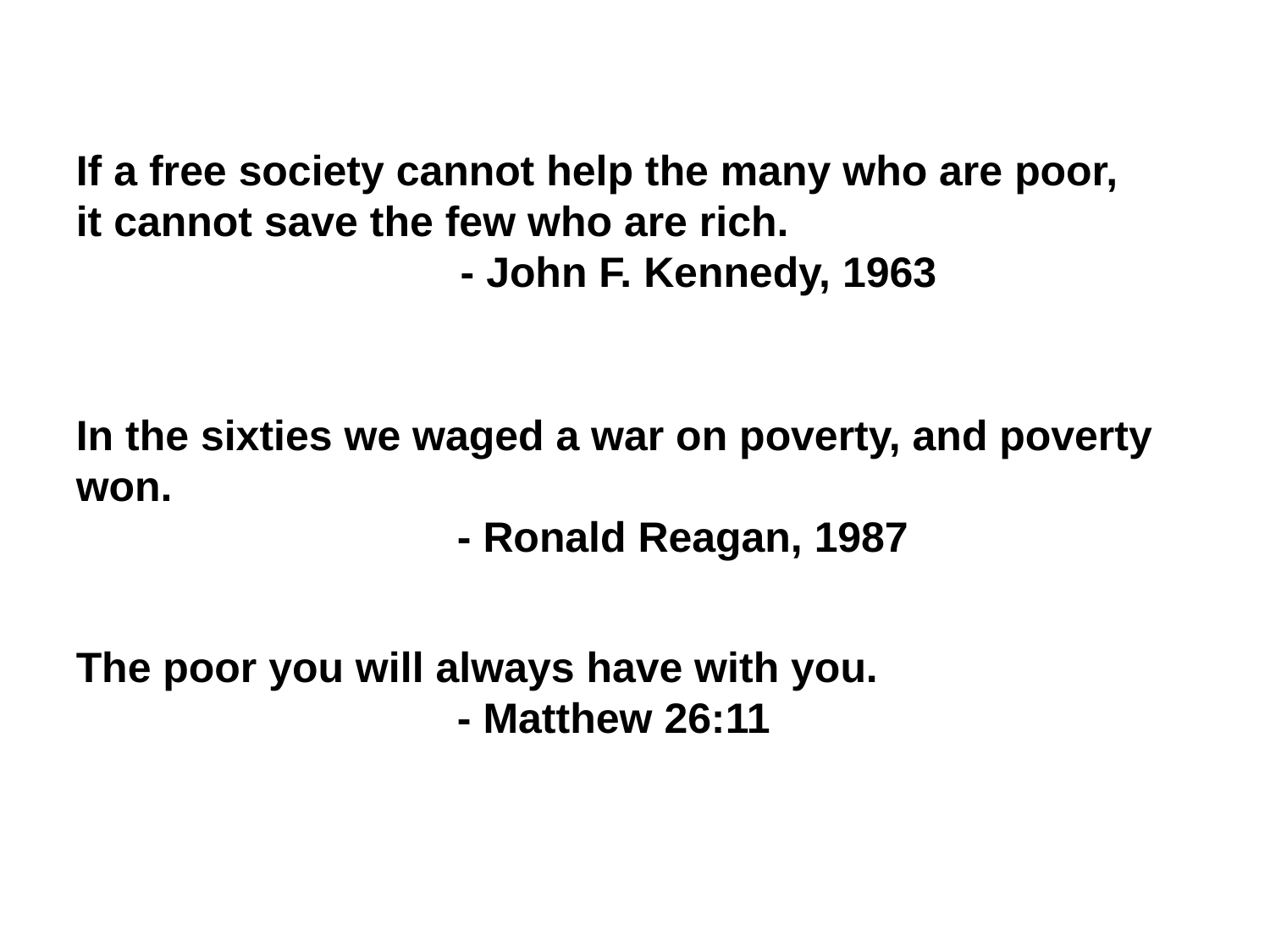

If a free society cannot help the many who are poor,
it cannot save the few who are rich.
  	- John F. Kennedy, 1963
In the sixties we waged a war on poverty, and poverty won.
			- Ronald Reagan, 1987
The poor you will always have with you.
			- Matthew 26:11